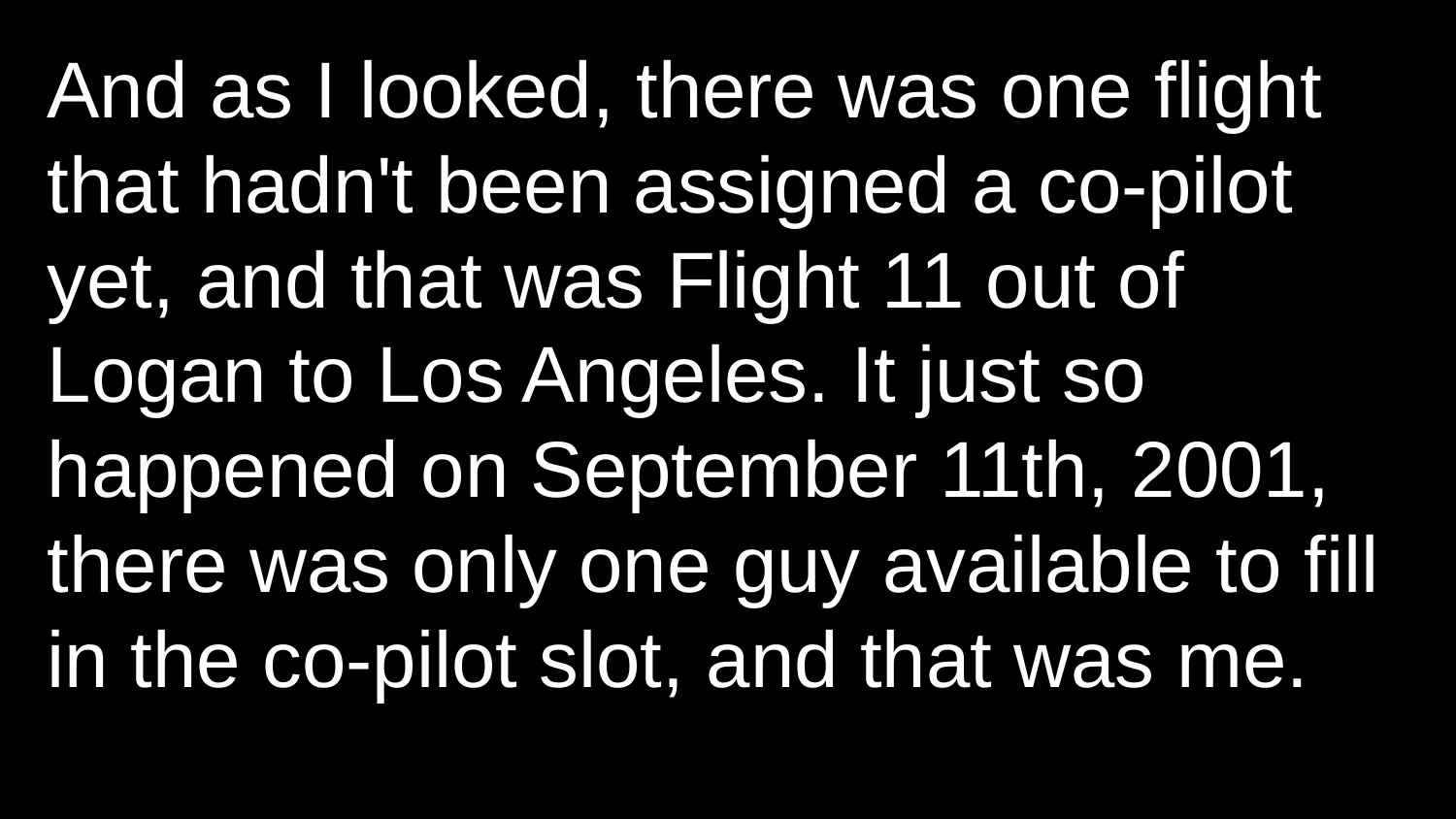

And as I looked, there was one flight that hadn't been assigned a co-pilot yet, and that was Flight 11 out of Logan to Los Angeles. It just so happened on September 11th, 2001, there was only one guy available to fill in the co-pilot slot, and that was me.